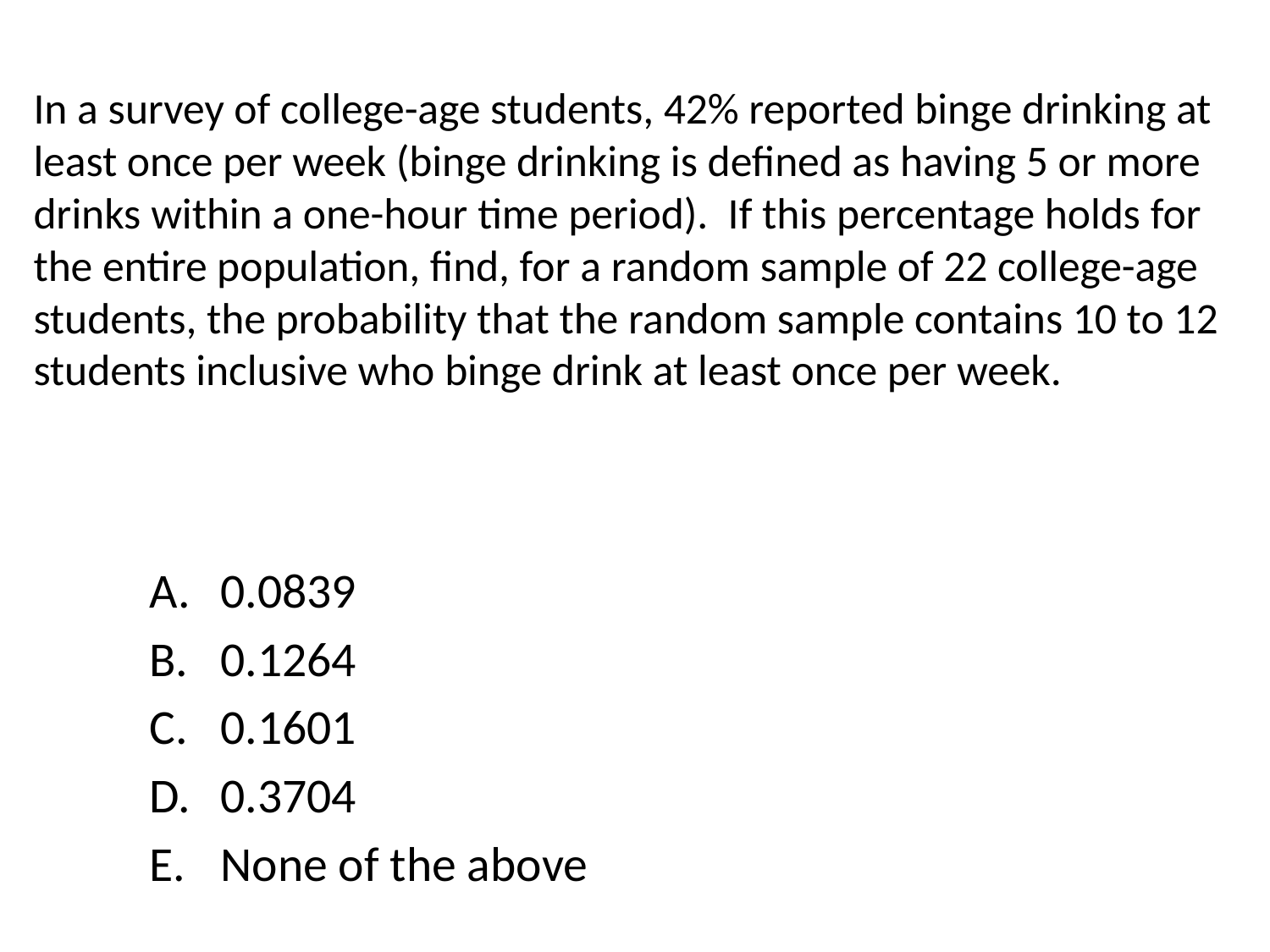

# In a survey of college-age students, 42% reported binge drinking at least once per week (binge drinking is defined as having 5 or more drinks within a one-hour time period).  If this percentage holds for the entire population, find, for a random sample of 22 college-age students, the probability that the random sample contains 10 to 12 students inclusive who binge drink at least once per week.

0.0839
0.1264
0.1601
0.3704
None of the above